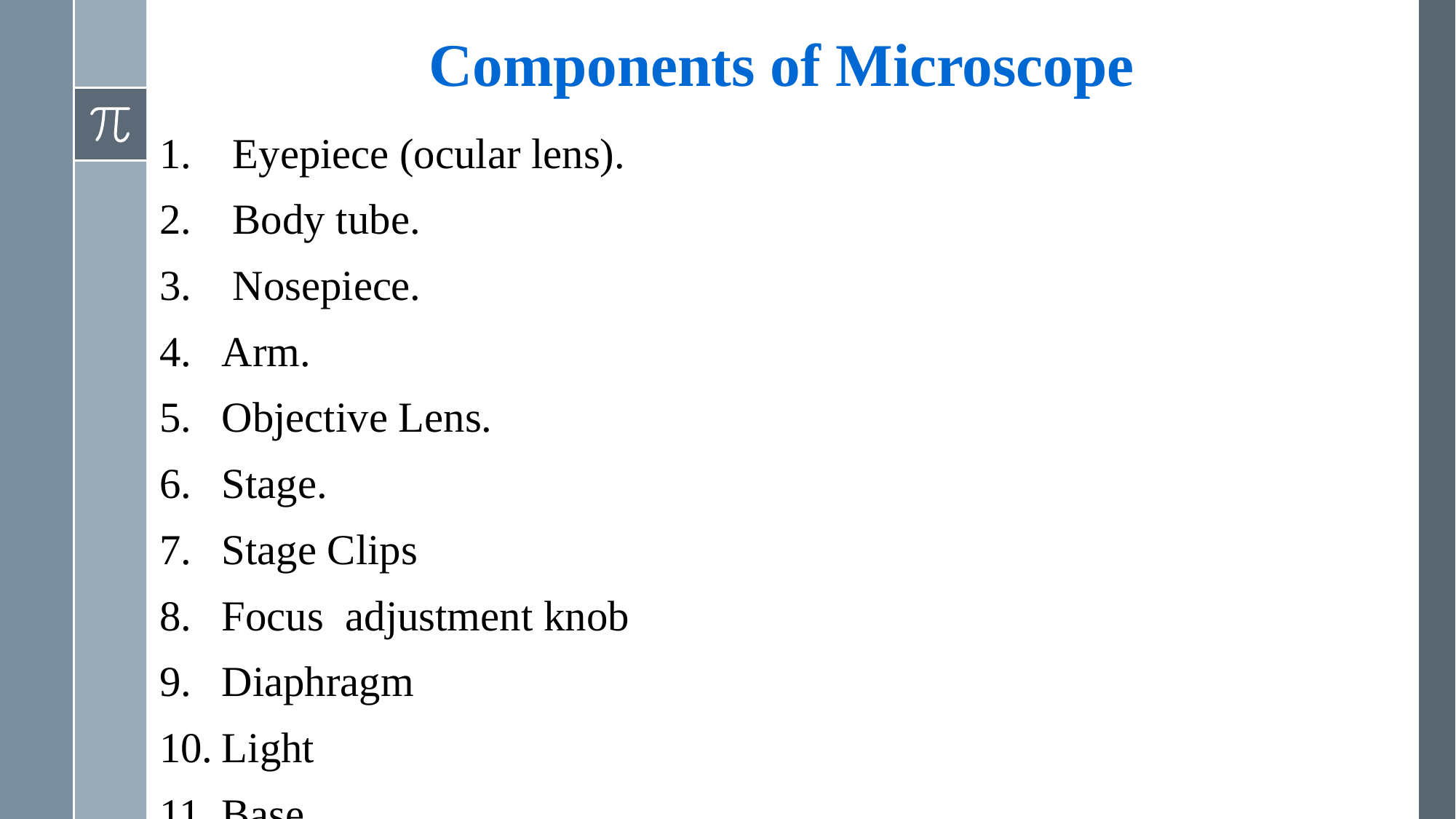

# Components of Microscope
 Eyepiece (ocular lens).
 Body tube.
 Nosepiece.
Arm.
Objective Lens.
Stage.
Stage Clips
Focus  adjustment knob
Diaphragm
Light
Base